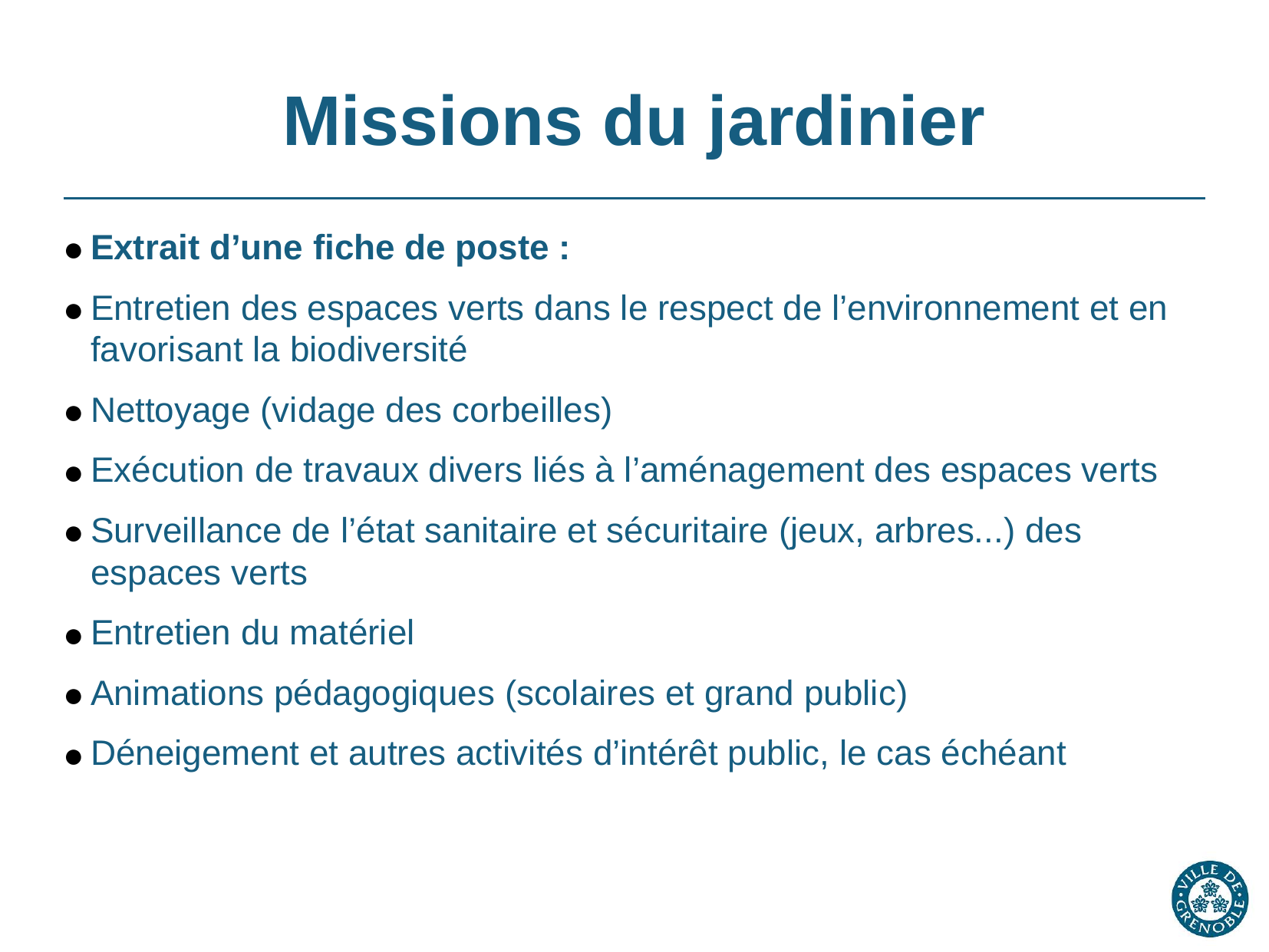

Missions du jardinier
Extrait d’une fiche de poste :
Entretien des espaces verts dans le respect de l’environnement et en favorisant la biodiversité
Nettoyage (vidage des corbeilles)
Exécution de travaux divers liés à l’aménagement des espaces verts
Surveillance de l’état sanitaire et sécuritaire (jeux, arbres...) des espaces verts
Entretien du matériel
Animations pédagogiques (scolaires et grand public)
Déneigement et autres activités d’intérêt public, le cas échéant